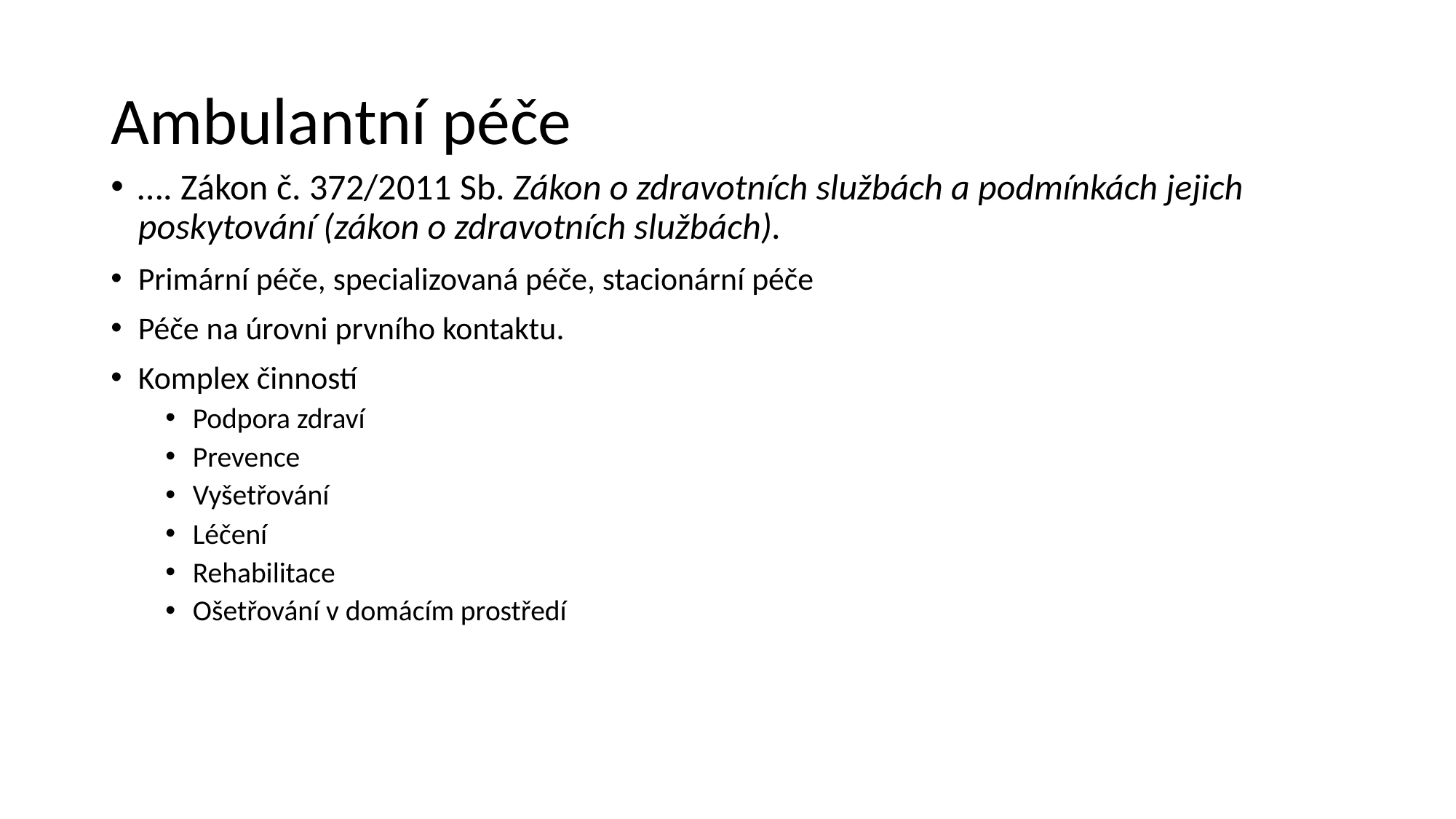

# Ambulantní péče
…. Zákon č. 372/2011 Sb. Zákon o zdravotních službách a podmínkách jejich poskytování (zákon o zdravotních službách).
Primární péče, specializovaná péče, stacionární péče
Péče na úrovni prvního kontaktu.
Komplex činností
Podpora zdraví
Prevence
Vyšetřování
Léčení
Rehabilitace
Ošetřování v domácím prostředí